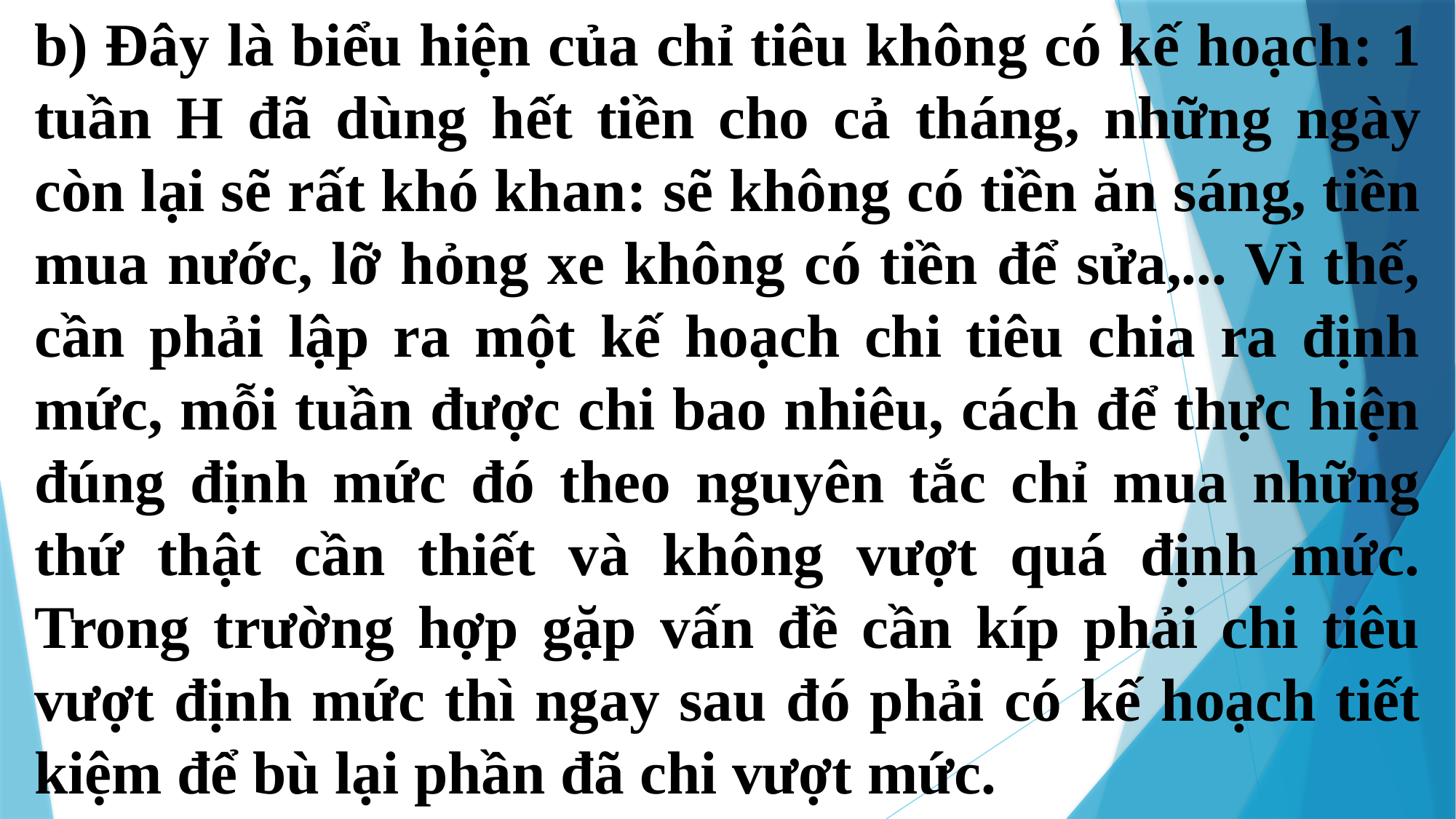

b) Đây là biểu hiện của chỉ tiêu không có kế hoạch: 1 tuần H đã dùng hết tiền cho cả tháng, những ngày còn lại sẽ rất khó khan: sẽ không có tiền ăn sáng, tiền mua nước, lỡ hỏng xe không có tiền để sửa,... Vì thế, cần phải lập ra một kế hoạch chi tiêu chia ra định mức, mỗi tuần được chi bao nhiêu, cách để thực hiện đúng định mức đó theo nguyên tắc chỉ mua những thứ thật cần thiết và không vượt quá định mức. Trong trường hợp gặp vấn đề cần kíp phải chi tiêu vượt định mức thì ngay sau đó phải có kế hoạch tiết kiệm để bù lại phần đã chi vượt mức.